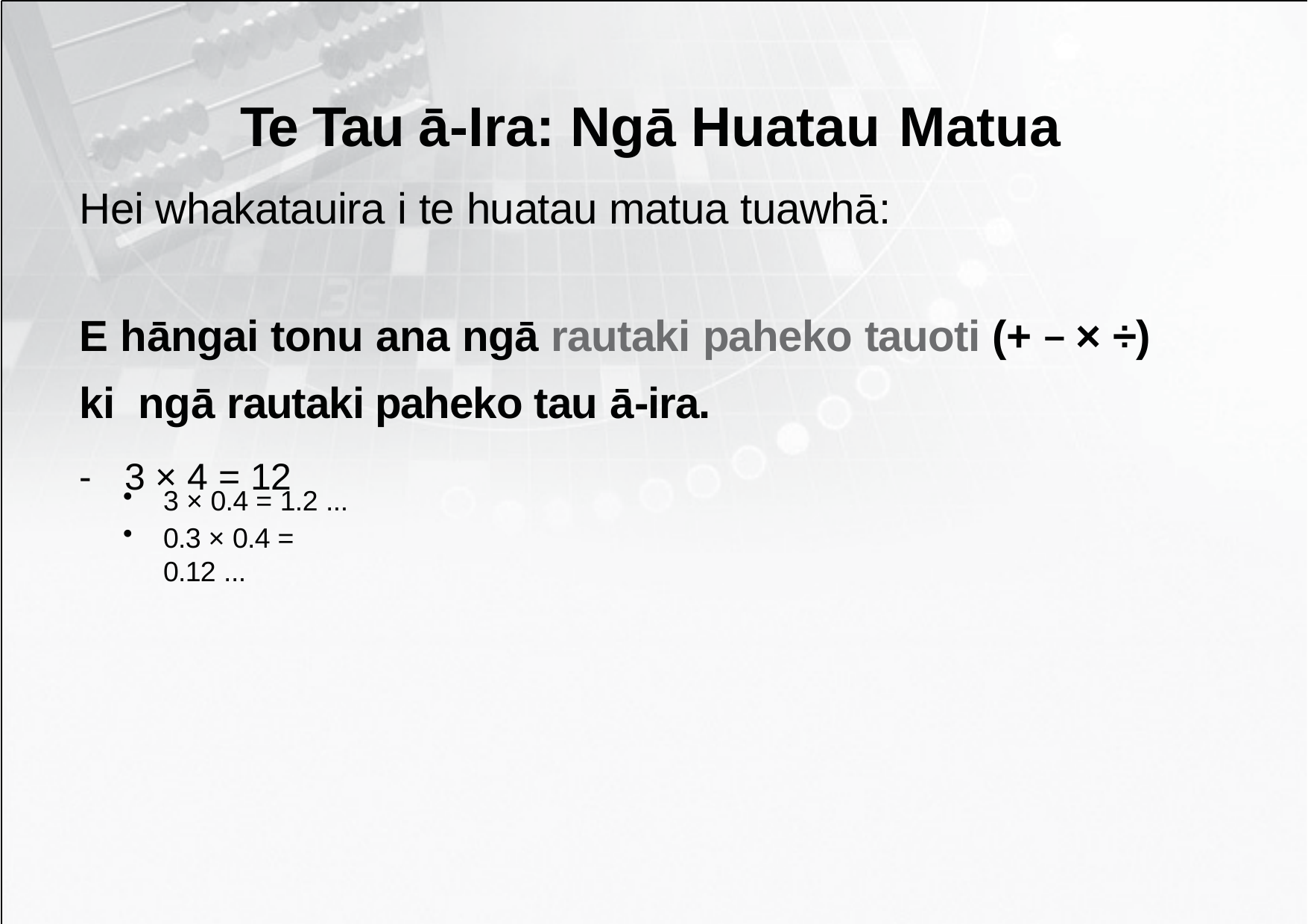

# Te Tau ā-Ira: Ngā Huatau Matua
Hei whakatauira i te huatau matua tuawhā:
E hāngai tonu ana ngā rautaki paheko tauoti (+ – × ÷) ki  ngā rautaki paheko tau ā-ira.
-	3 × 4 = 12
3 × 0.4 = 1.2 ...
0.3 × 0.4 = 0.12 ...